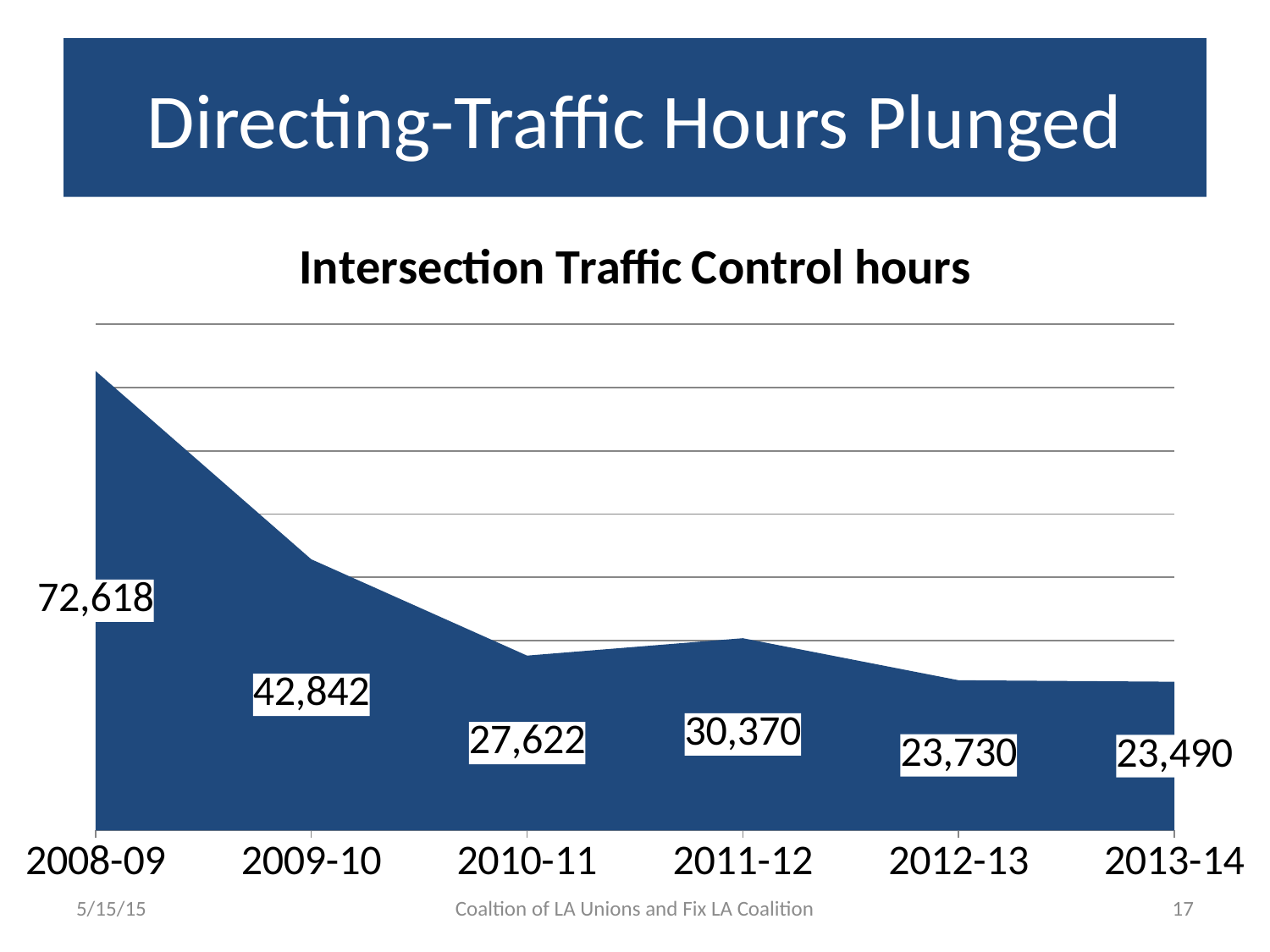

# Directing-Traffic Hours Plunged

### Chart: Intersection Traffic Control hours

| Category | Intersection Traffic Controll hours |
|---|---|
| 2008-09 | 72618.0 |
| 2009-10 | 42842.0 |
| 2010-11 | 27622.0 |
| 2011-12 | 30370.0 |
| 2012-13 | 23730.0 |
| 2013-14 | 23490.0 |
5/15/15
Coaltion of LA Unions and Fix LA Coalition
17